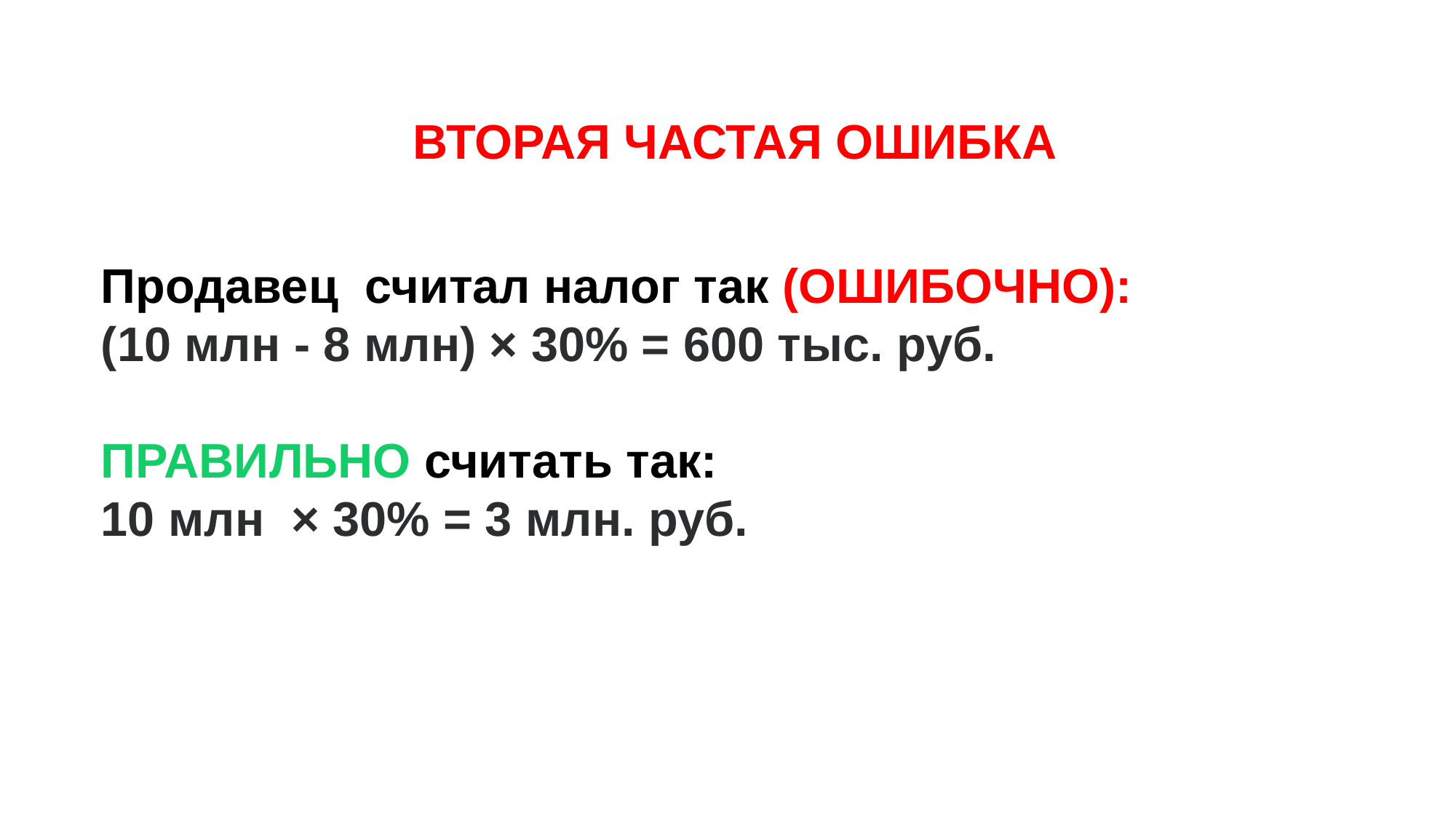

# ВТОРАЯ ЧАСТАЯ ОШИБКА
Продавец  считал налог так (ОШИБОЧНО):
(10 млн - 8 млн) × 30% = 600 тыс. руб.
ПРАВИЛЬНО считать так:
10 млн  × 30% = 3 млн. руб.